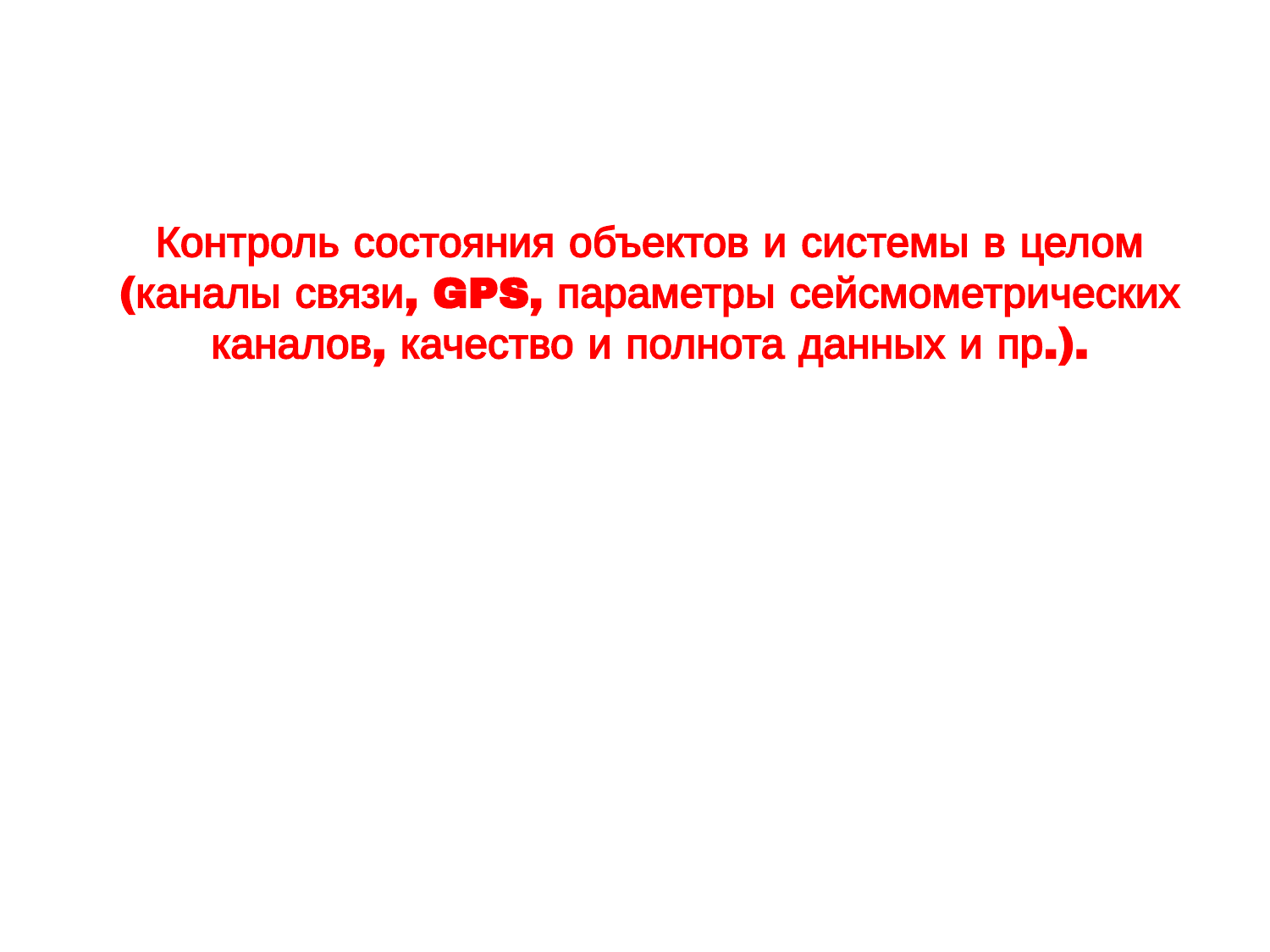

Контроль состояния объектов и системы в целом (каналы связи, GPS, параметры сейсмометрических каналов, качество и полнота данных и пр.).